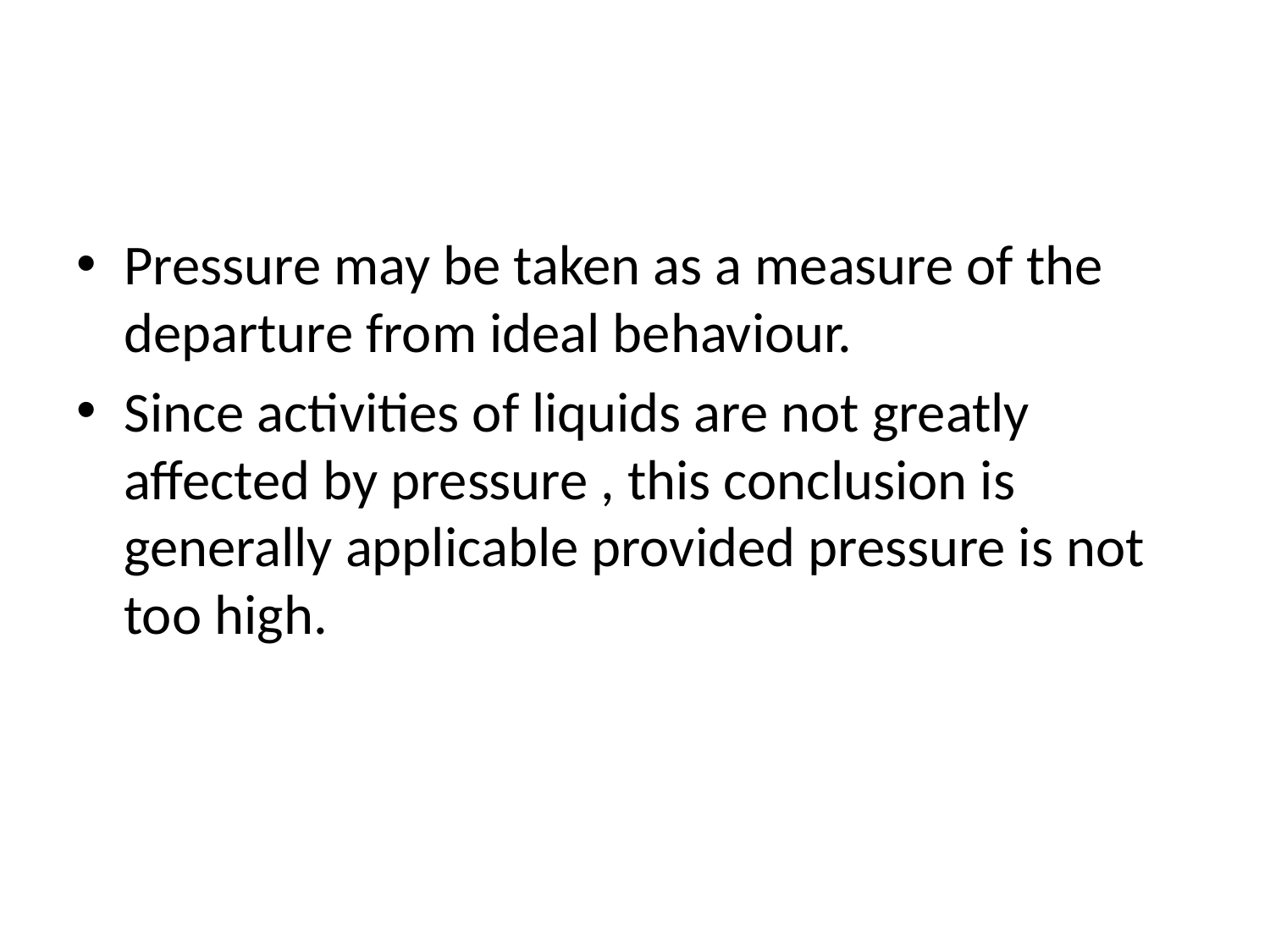

#
Pressure may be taken as a measure of the departure from ideal behaviour.
Since activities of liquids are not greatly affected by pressure , this conclusion is generally applicable provided pressure is not too high.